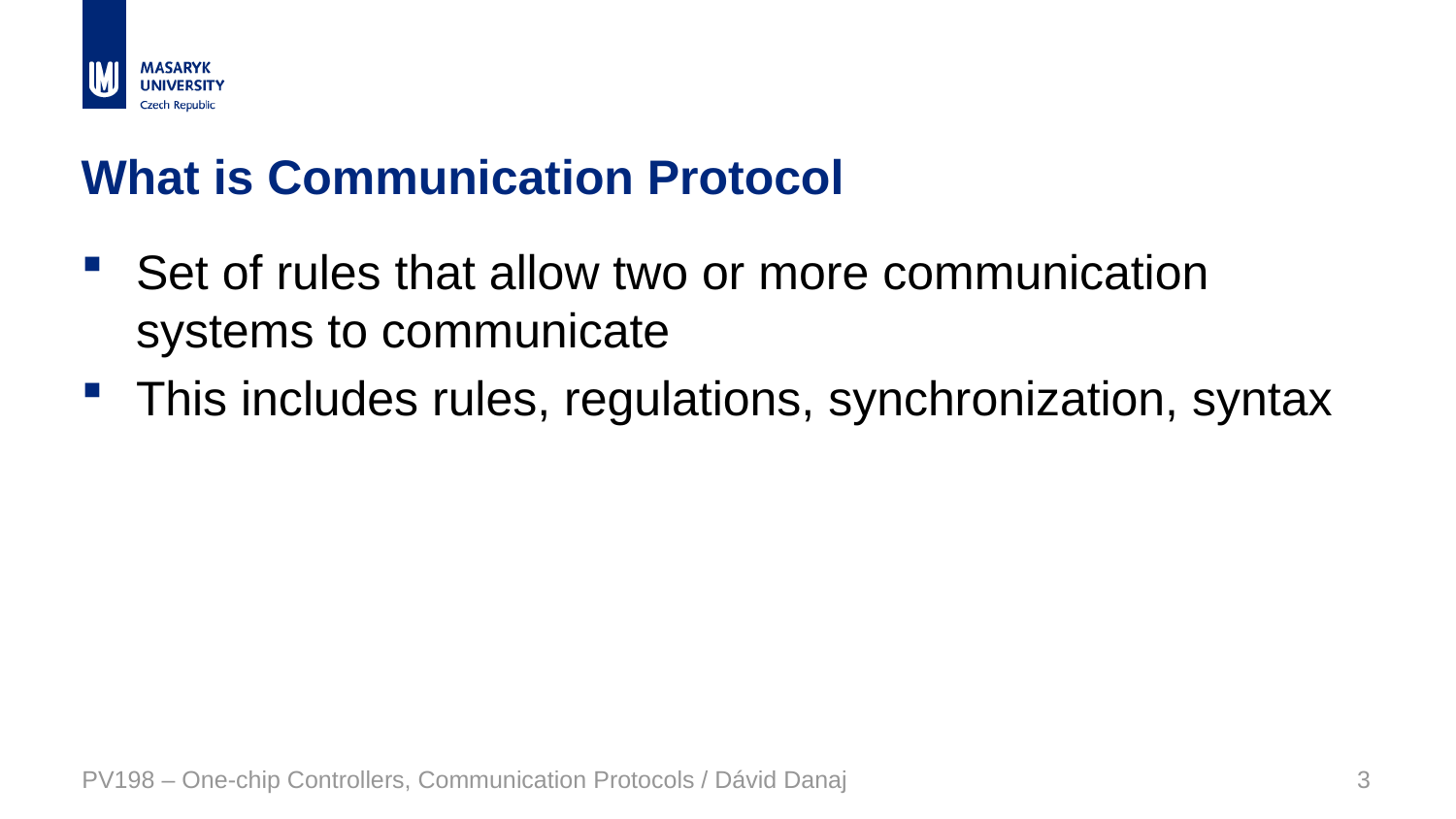

# What is Communication Protocol
Set of rules that allow two or more communication systems to communicate
This includes rules, regulations, synchronization, syntax

PV198 – One-chip Controllers, Communication Protocols / Dávid Danaj
3